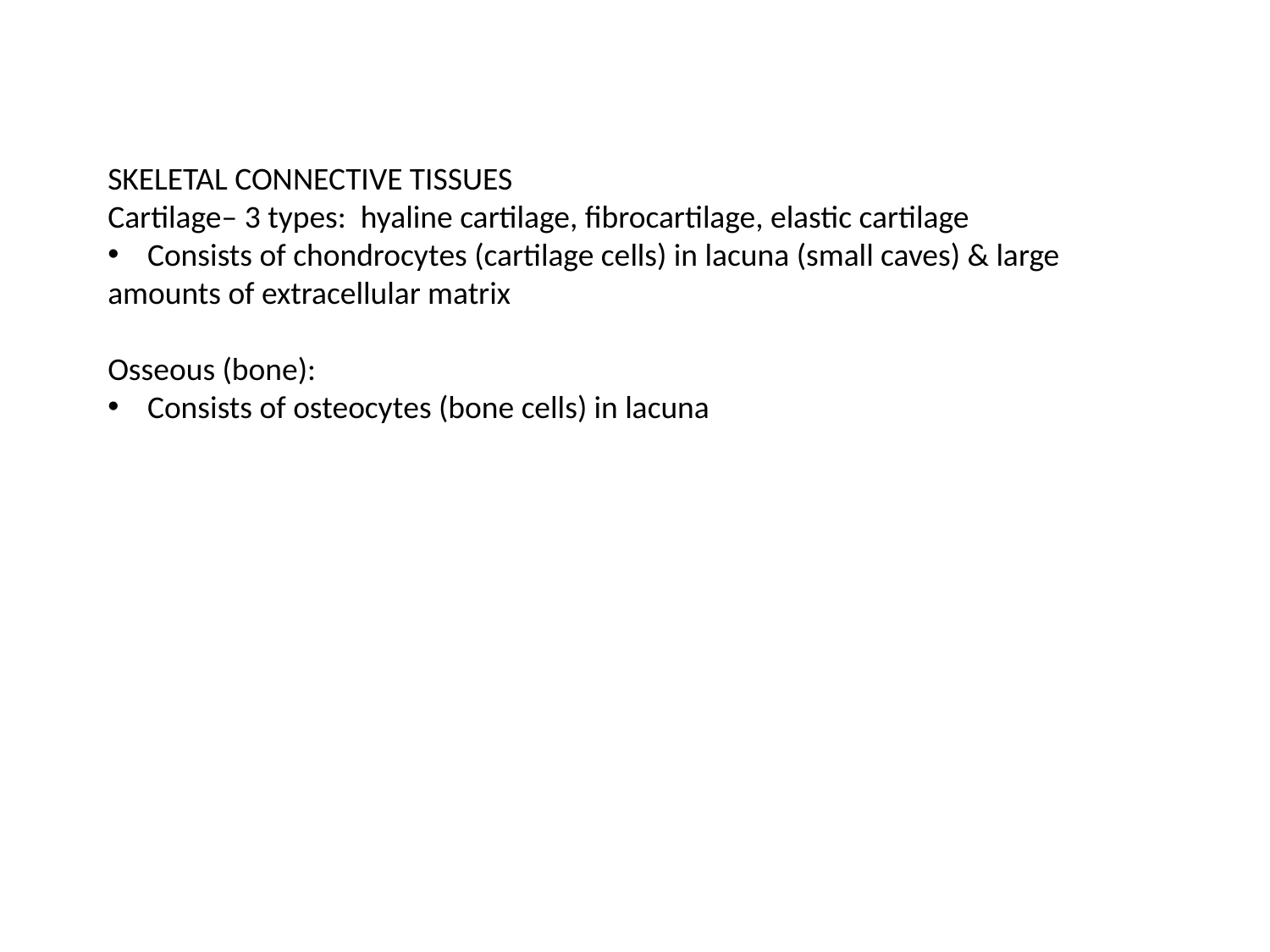

SKELETAL CONNECTIVE TISSUES
Cartilage– 3 types:  hyaline cartilage, fibrocartilage, elastic cartilage
Consists of chondrocytes (cartilage cells) in lacuna (small caves) & large
amounts of extracellular matrix

Osseous (bone):
Consists of osteocytes (bone cells) in lacuna